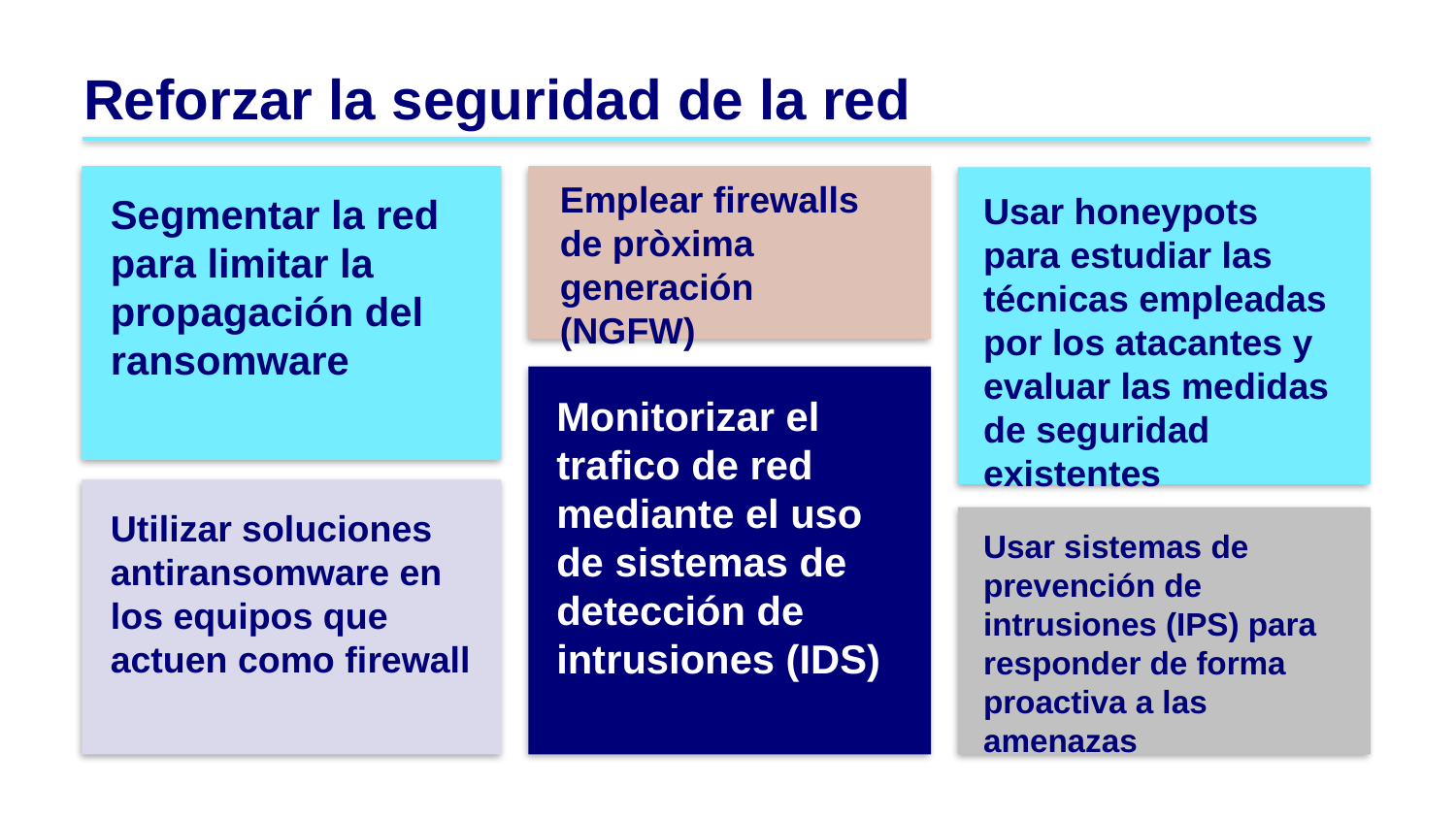

Reforzar la seguridad de la red

Emplear firewalls de pròxima generación (NGFW)
Usar honeypots para estudiar las técnicas empleadas por los atacantes y evaluar las medidas de seguridad existentes

Segmentar la red para limitar la propagación del ransomware

Monitorizar el trafico de red mediante el uso de sistemas de detección de intrusiones (IDS)

Utilizar soluciones antiransomware en los equipos que actuen como firewall

Usar sistemas de prevención de intrusiones (IPS) para responder de forma proactiva a las amenazas